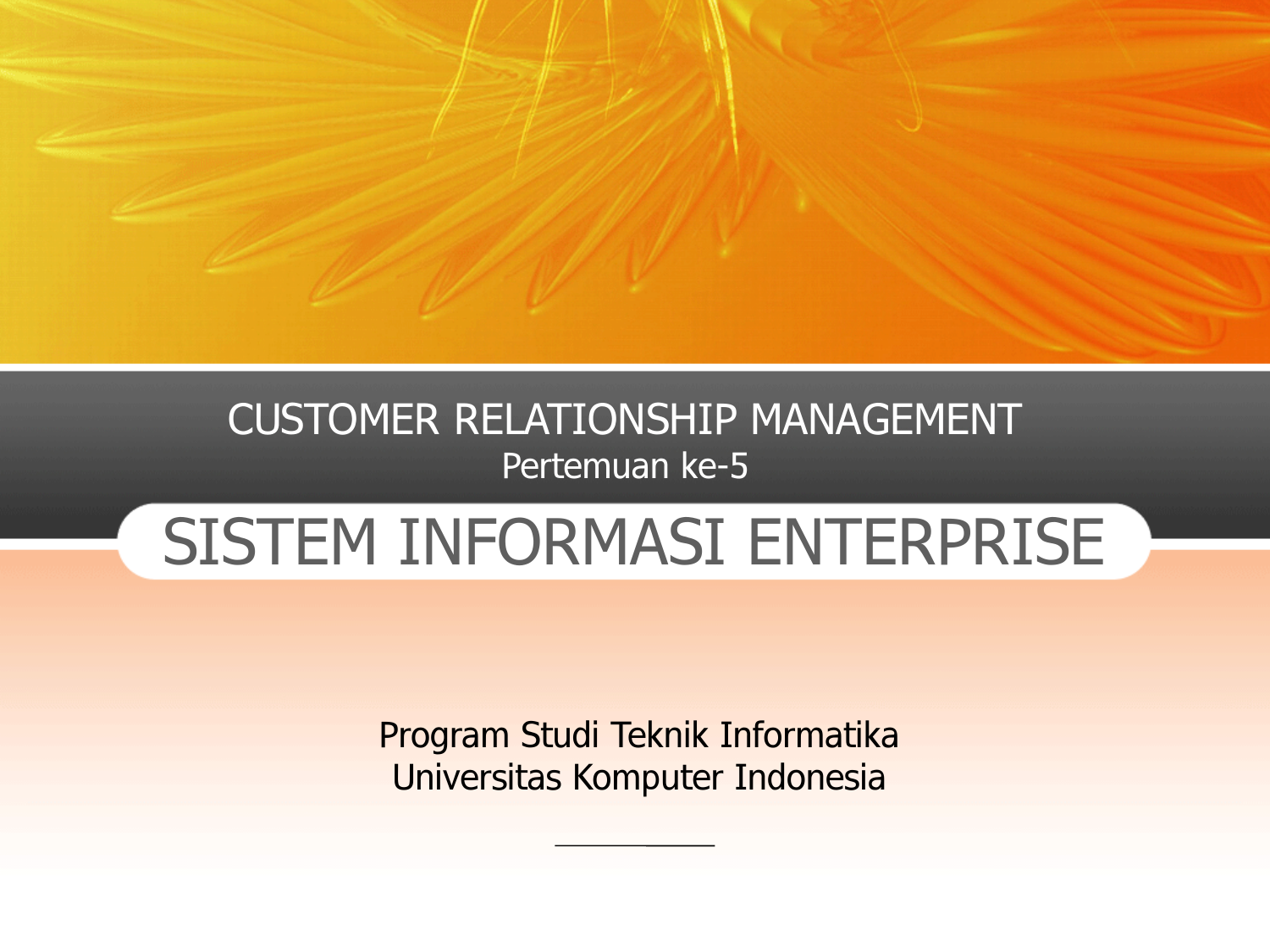

CUSTOMER RELATIONSHIP MANAGEMENT
Pertemuan ke-5
SISTEM INFORMASI ENTERPRISE
Program Studi Teknik Informatika
Universitas Komputer Indonesia